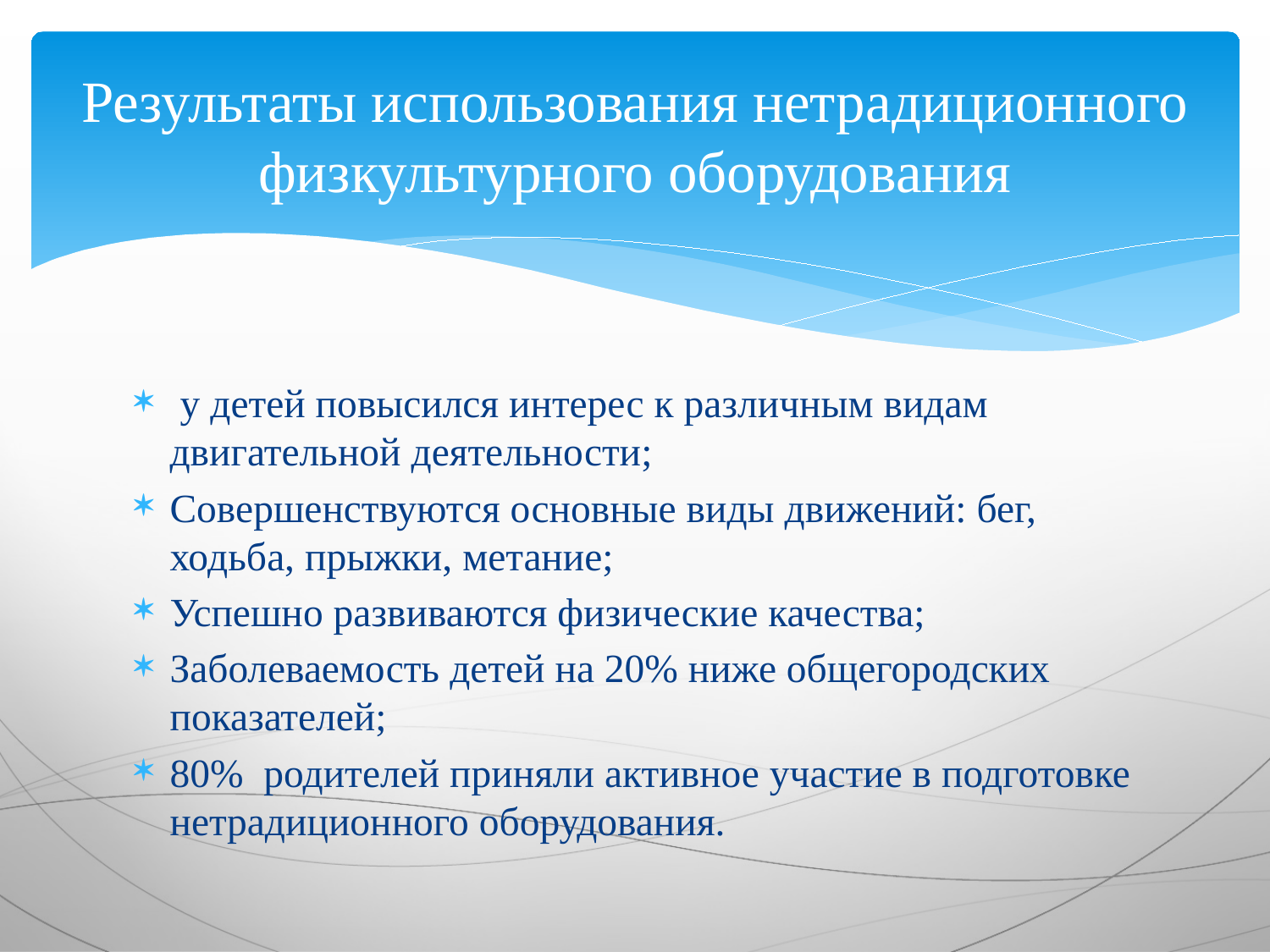

# Результаты использования нетрадиционного физкультурного оборудования
 у детей повысился интерес к различным видам двигательной деятельности;
Совершенствуются основные виды движений: бег, ходьба, прыжки, метание;
Успешно развиваются физические качества;
Заболеваемость детей на 20% ниже общегородских показателей;
80%  родителей приняли активное участие в подготовке нетрадиционного оборудования.